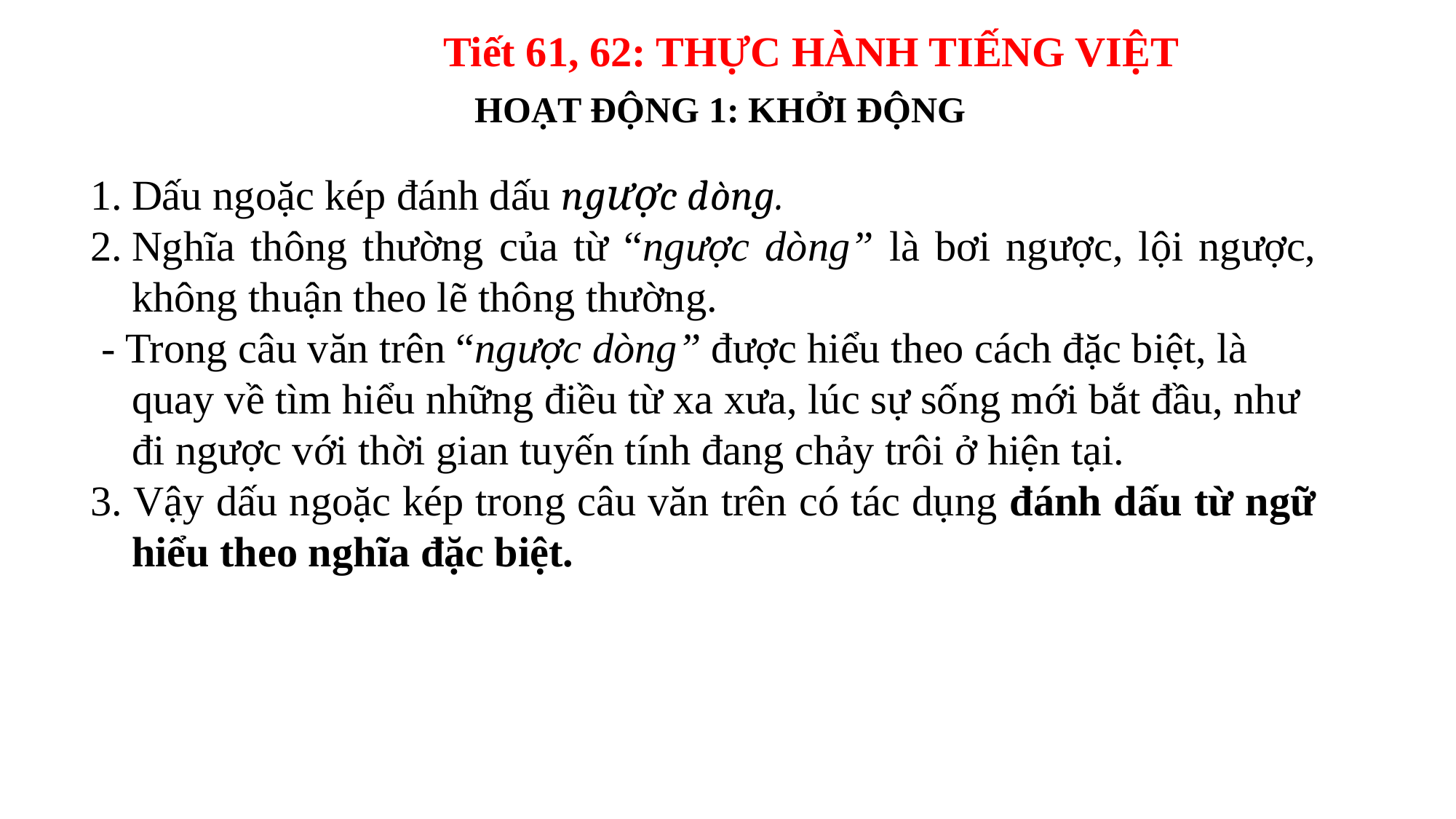

Tiết 61, 62: THỰC HÀNH TIẾNG VIỆT
HOẠT ĐỘNG 1: KHỞI ĐỘNG
Dấu ngoặc kép đánh dấu ngược dòng.
Nghĩa thông thường của từ “ngược dòng” là bơi ngược, lội ngược, không thuận theo lẽ thông thường.
 - Trong câu văn trên “ngược dòng” được hiểu theo cách đặc biệt, là quay về tìm hiểu những điều từ xa xưa, lúc sự sống mới bắt đầu, như đi ngược với thời gian tuyến tính đang chảy trôi ở hiện tại.
3. Vậy dấu ngoặc kép trong câu văn trên có tác dụng đánh dấu từ ngữ hiểu theo nghĩa đặc biệt.